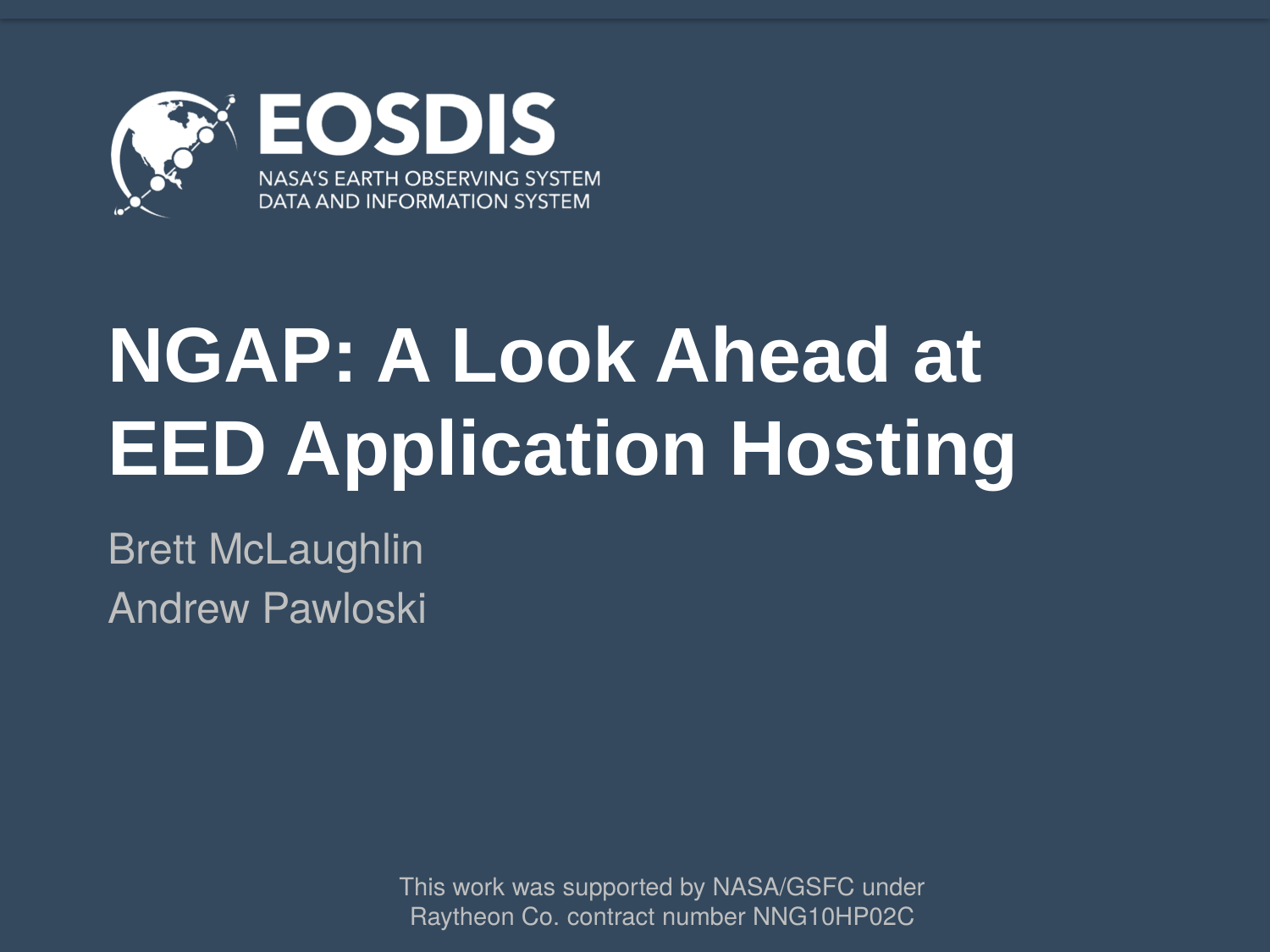

# NGAP: A Look Ahead at EED Application Hosting
Brett McLaughlin
Andrew Pawloski
This work was supported by NASA/GSFC under Raytheon Co. contract number NNG10HP02C